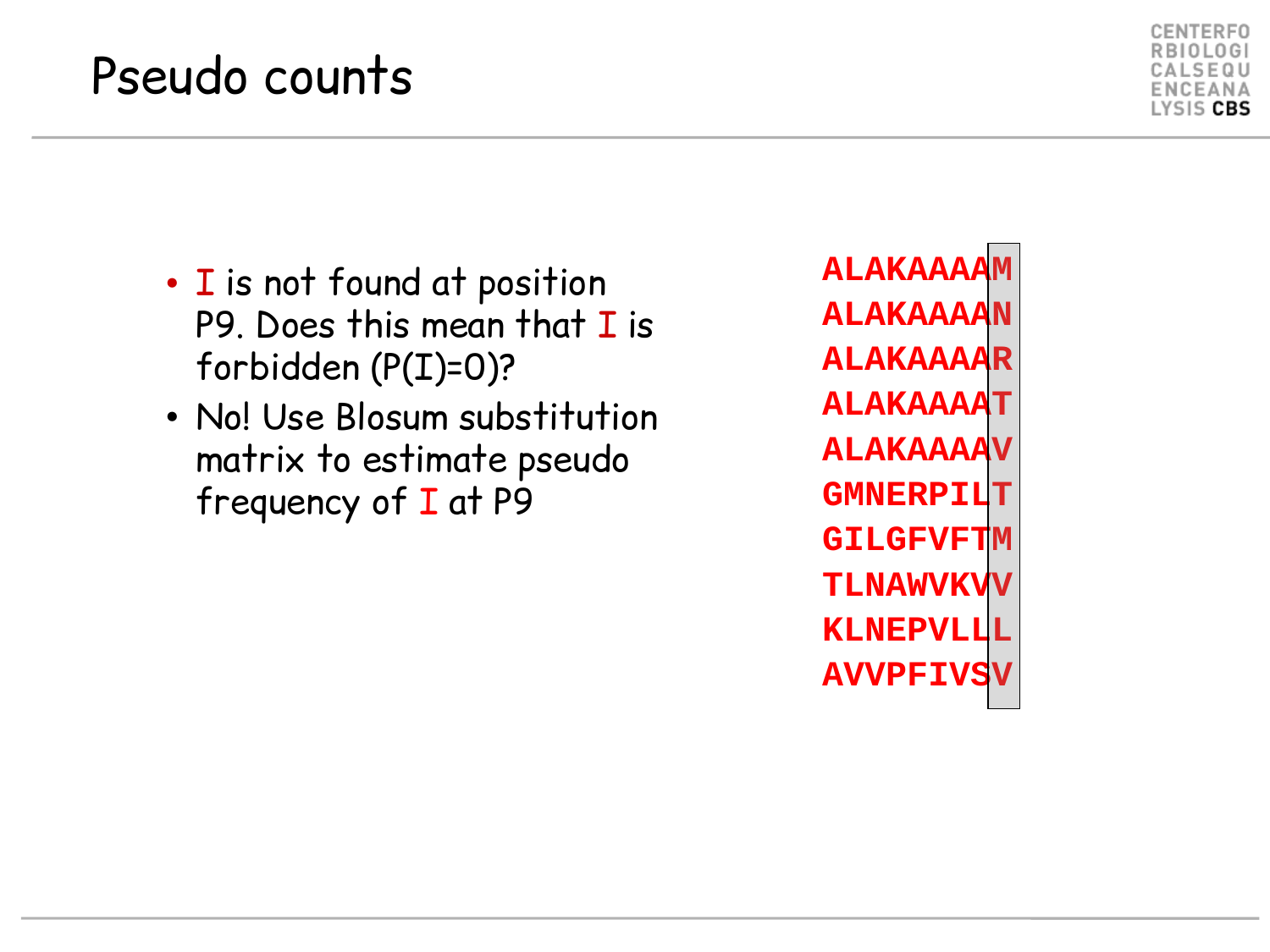

# Pseudo counts
ALAKAAAAM
ALAKAAAAN
ALAKAAAAR
ALAKAAAAT
ALAKAAAAV
GMNERPILT
GILGFVFTM
TLNAWVKVV
KLNEPVLLL
AVVPFIVSV

I is not found at position P9. Does this mean that I is forbidden (P(I)=0)?
No! Use Blosum substitution matrix to estimate pseudo frequency of I at P9